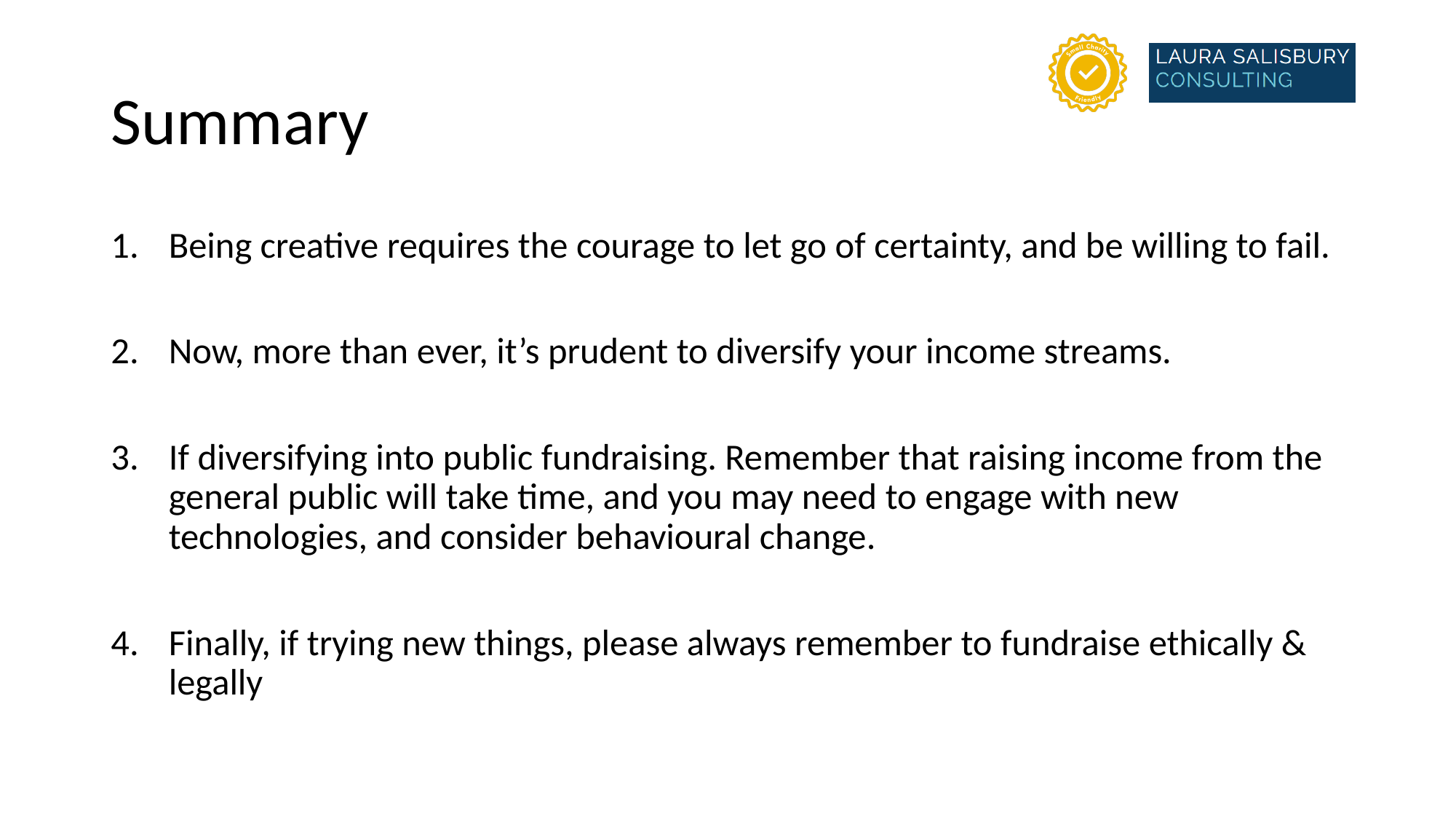

# Summary
Being creative requires the courage to let go of certainty, and be willing to fail.

Now, more than ever, it’s prudent to diversify your income streams.

If diversifying into public fundraising. Remember that raising income from the general public will take time, and you may need to engage with new technologies, and consider behavioural change.

Finally, if trying new things, please always remember to fundraise ethically & legally